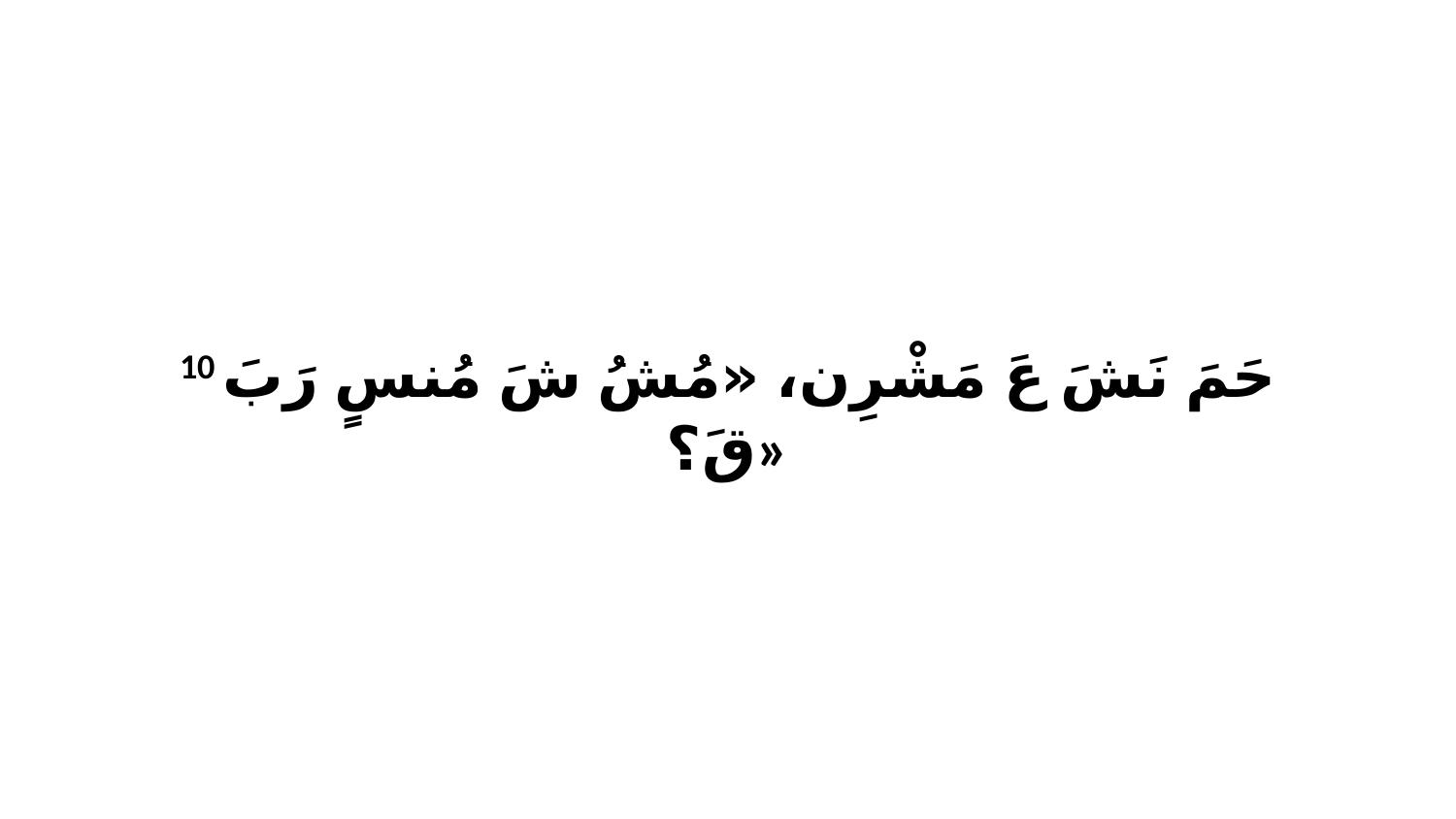

10 حَمَ نَشَ عَ مَشْرِن، «مُشُ شَ مُنسٍ رَبَ قَ؟»